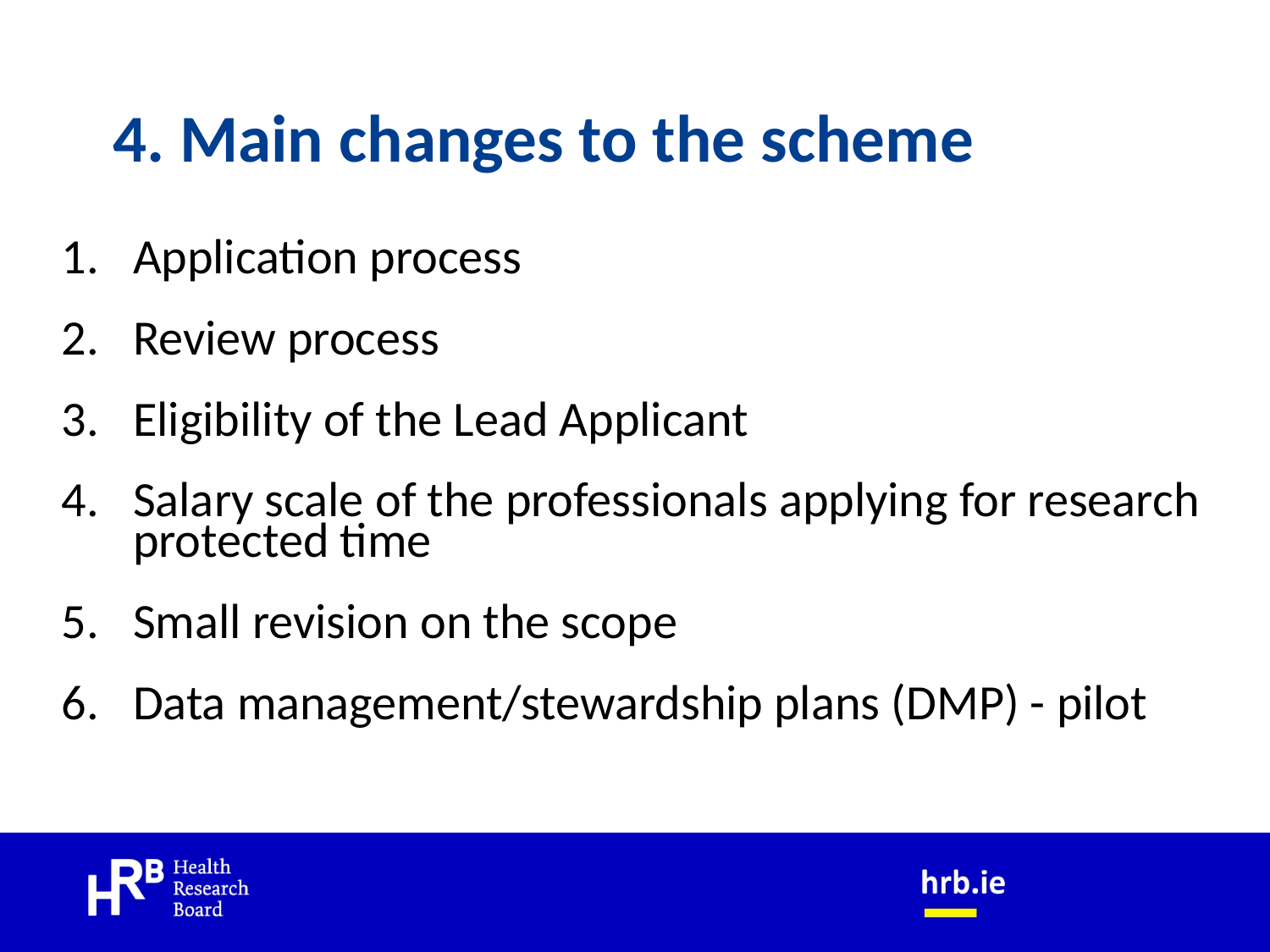

# 4. Main changes to the scheme
Application process

Review process

Eligibility of the Lead Applicant

Salary scale of the professionals applying for research protected time

Small revision on the scope

Data management/stewardship plans (DMP) - pilot